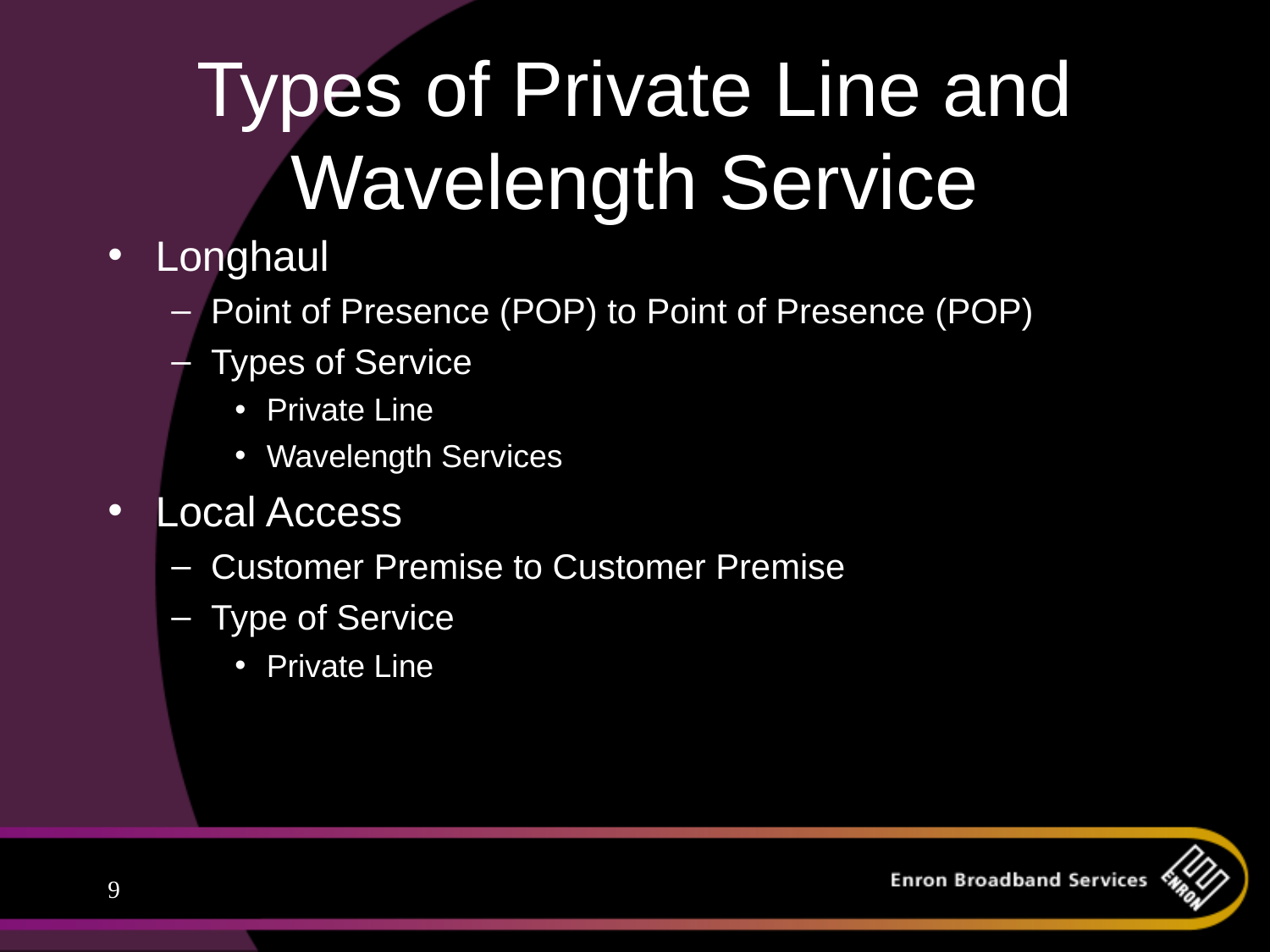

# Types of Private Line and Wavelength Service
Longhaul
Point of Presence (POP) to Point of Presence (POP)
Types of Service
Private Line
Wavelength Services
Local Access
Customer Premise to Customer Premise
Type of Service
Private Line

9